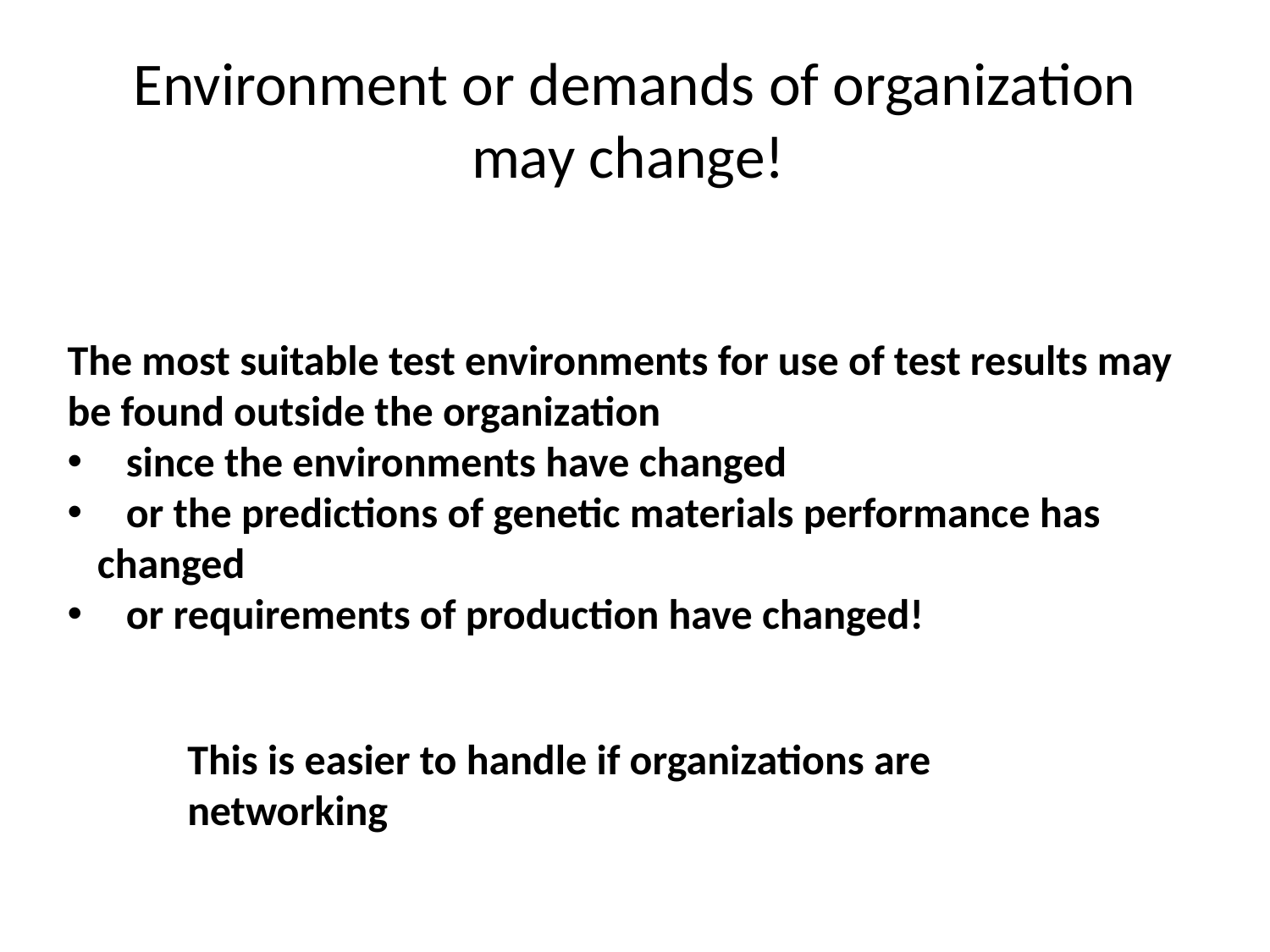

# Environment or demands of organization may change!
The most suitable test environments for use of test results may be found outside the organization
   since the environments have changed
   or the predictions of genetic materials performance has changed
   or requirements of production have changed!
This is easier to handle if organizations are networking